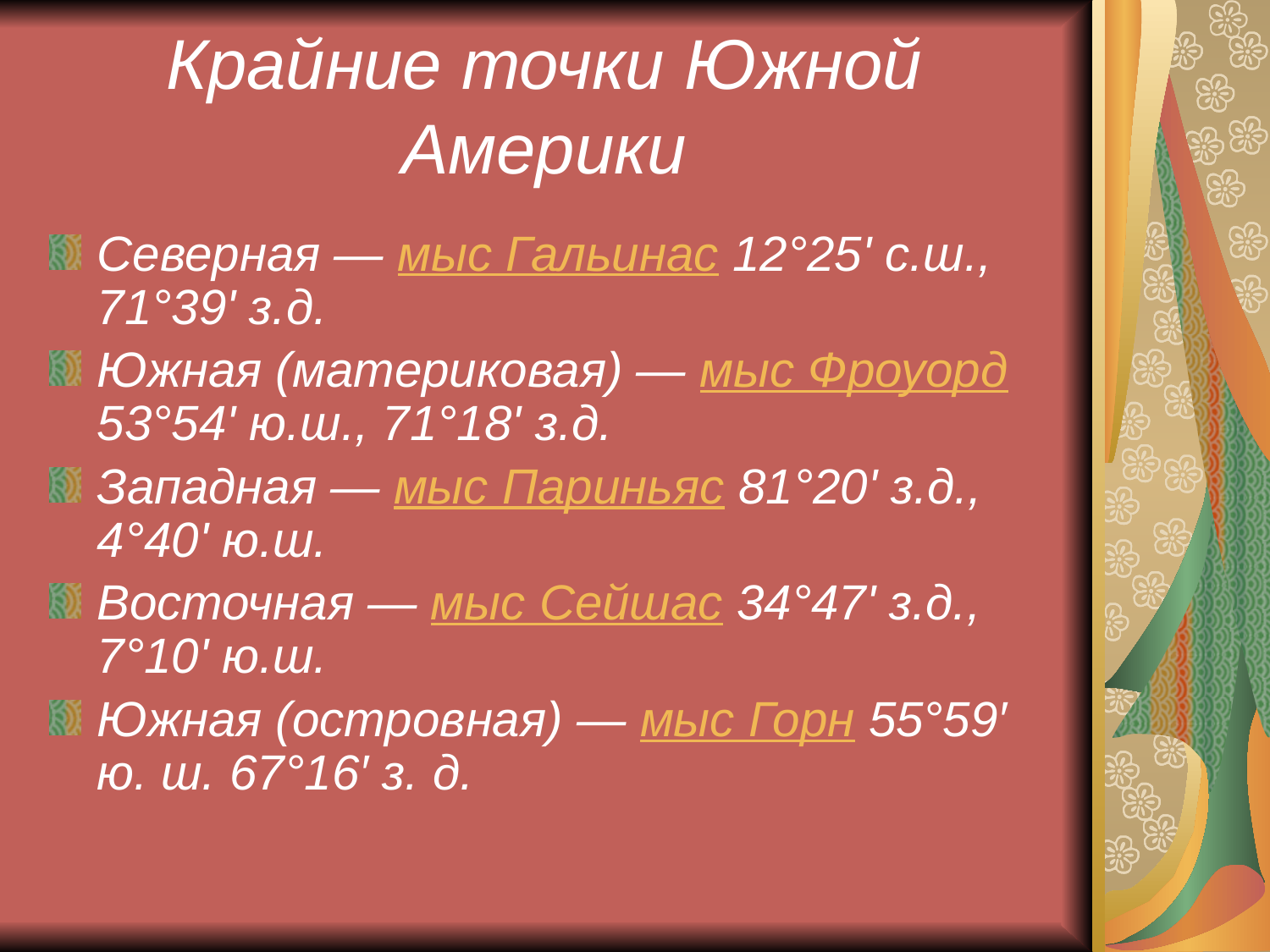

# Крайние точки Южной Америки
Северная — мыс Гальинас 12°25' с.ш., 71°39' з.д.
Южная (материковая) — мыс Фроуорд 53°54' ю.ш., 71°18' з.д.
Западная — мыс Париньяс 81°20' з.д., 4°40' ю.ш.
Восточная — мыс Сейшас 34°47' з.д., 7°10' ю.ш.
Южная (островная) — мыс Горн 55°59′ ю. ш. 67°16′ з. д.